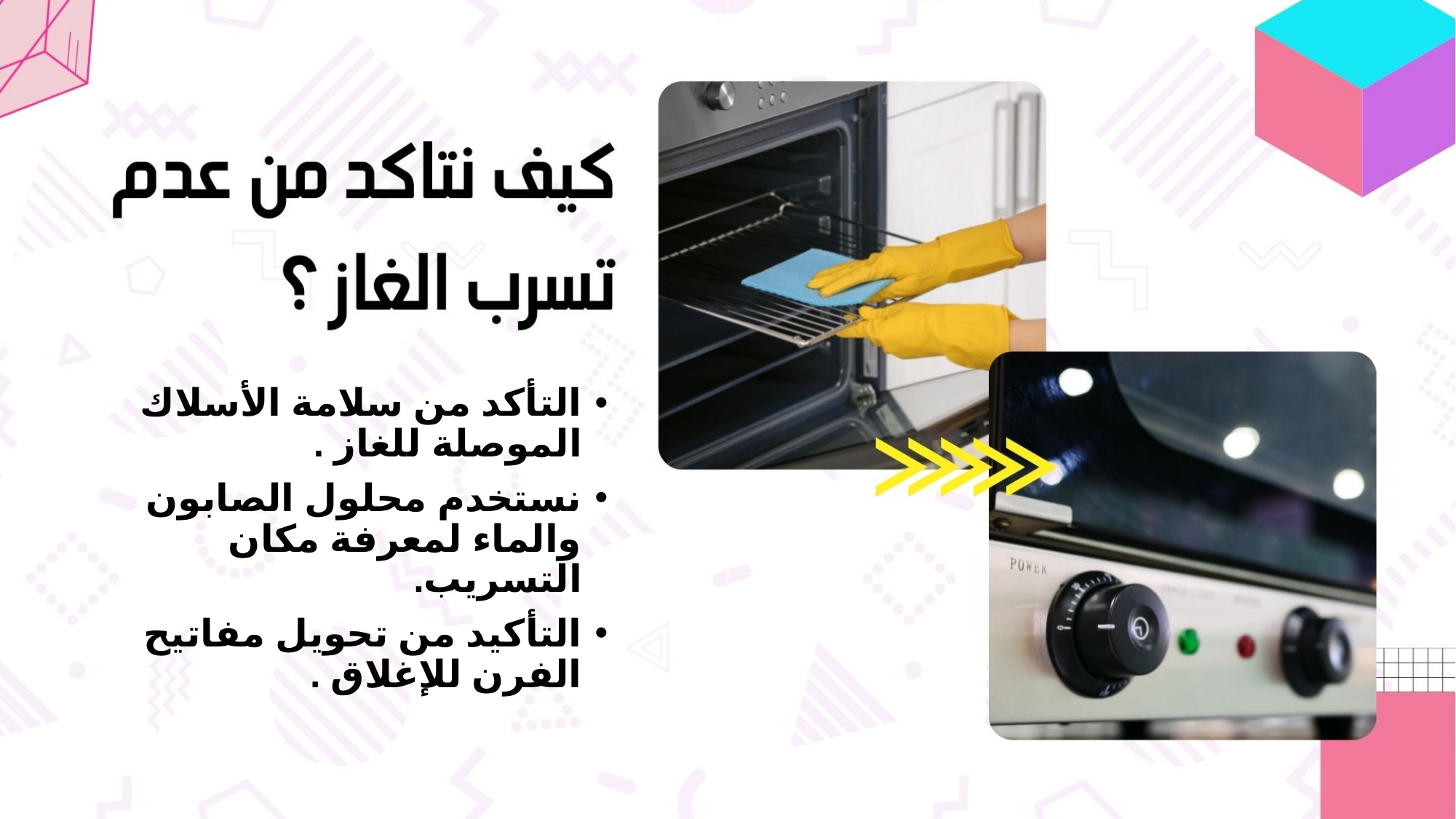

التأكد من سلامة اﻷسلاك الموصلة للغاز .
نستخدم محلول الصابون والماء لمعرفة مكان التسريب.
التأكيد من تحويل مفاتيح الفرن للإغلاق .